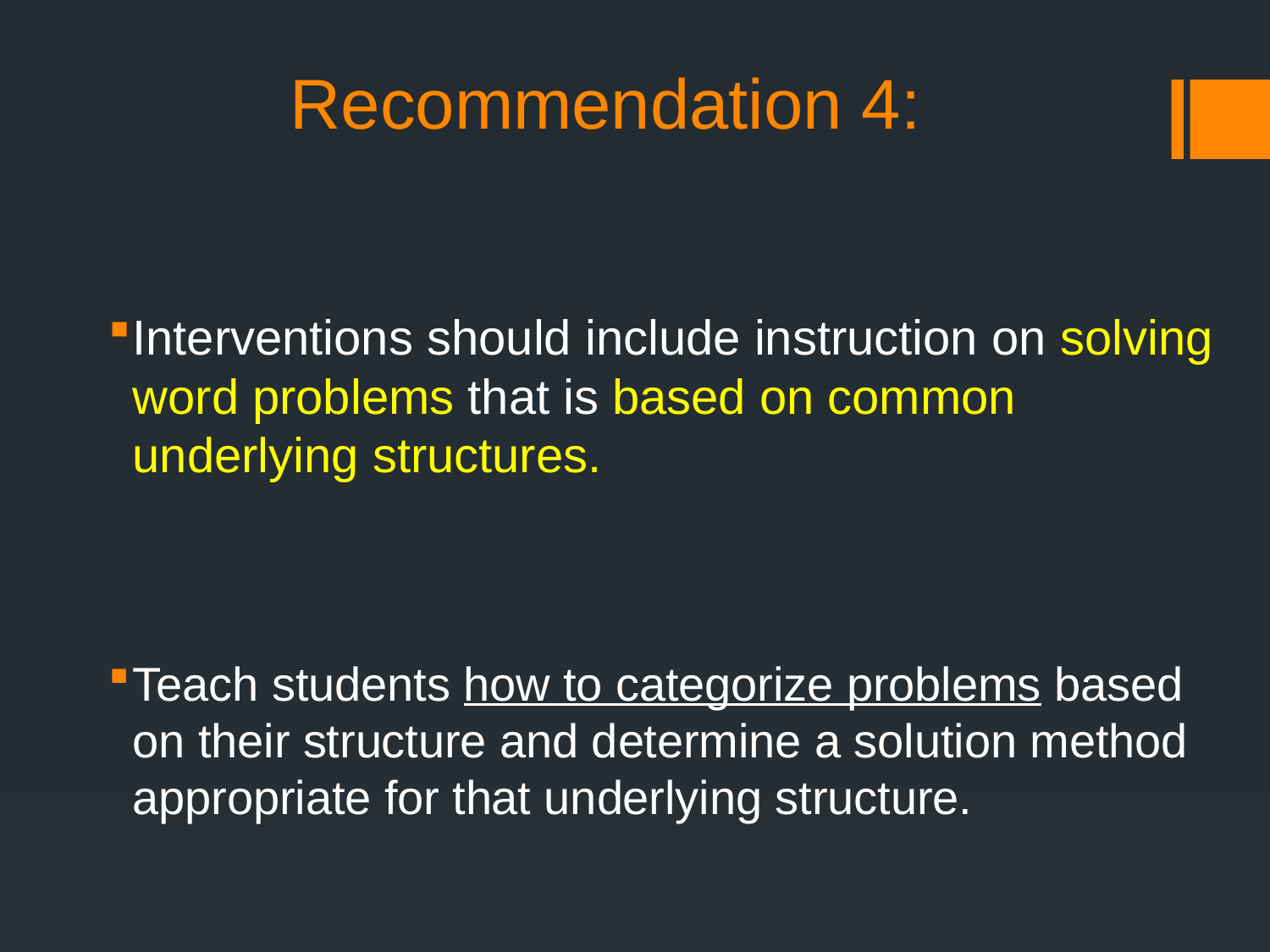

# Recommendation 4:

Interventions should include instruction on solving word problems that is based on common underlying structures.

Teach students how to categorize problems based on their structure and determine a solution method appropriate for that underlying structure.